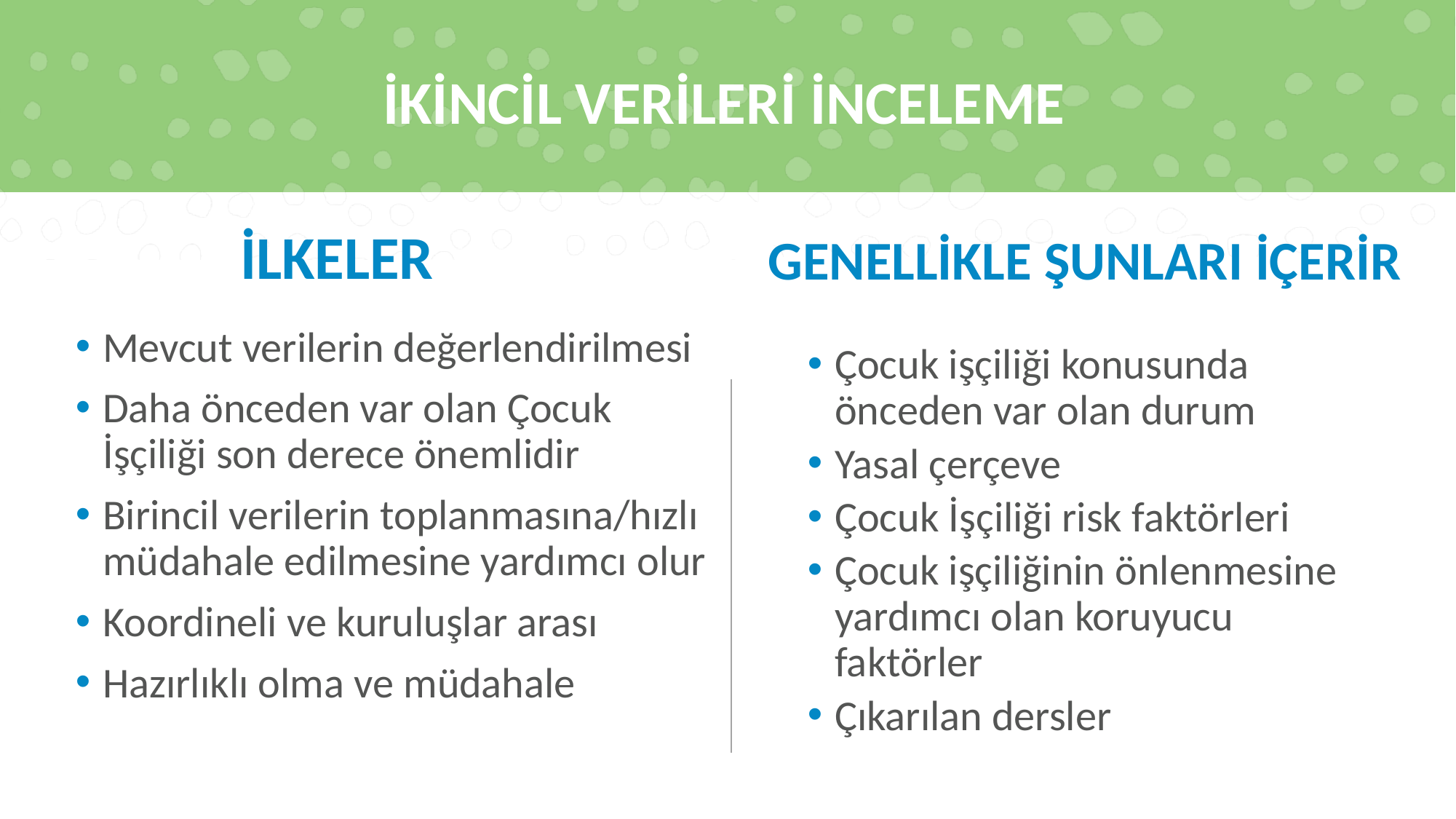

# İKİNCİL VERİLERİ İNCELEME
İLKELER

GENELLİKLE ŞUNLARI İÇERİR
Mevcut verilerin değerlendirilmesi
Daha önceden var olan Çocuk İşçiliği son derece önemlidir
Birincil verilerin toplanmasına/hızlı müdahale edilmesine yardımcı olur
Koordineli ve kuruluşlar arası
Hazırlıklı olma ve müdahale
Çocuk işçiliği konusunda önceden var olan durum
Yasal çerçeve
Çocuk İşçiliği risk faktörleri
Çocuk işçiliğinin önlenmesine yardımcı olan koruyucu faktörler
Çıkarılan dersler